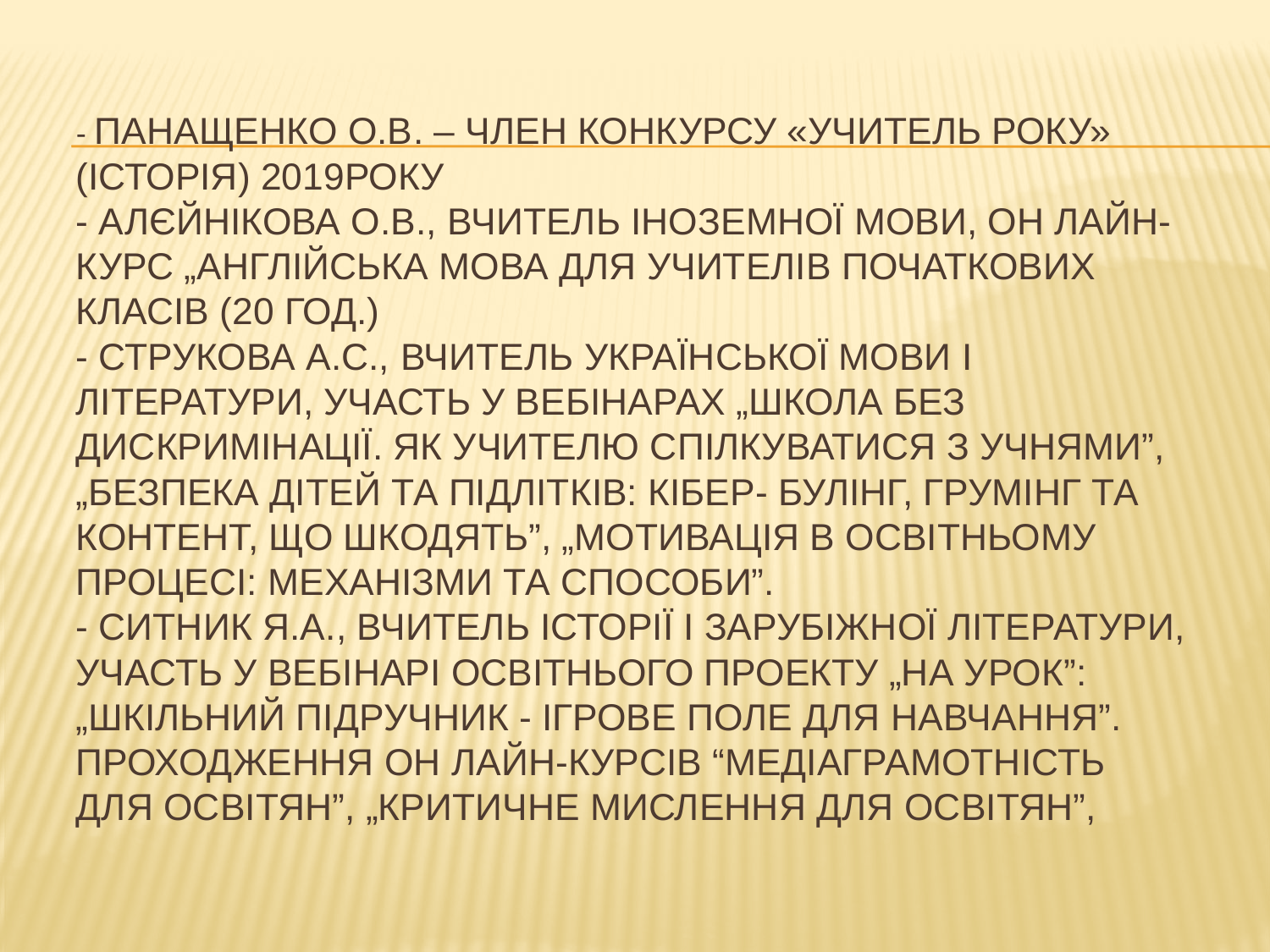

# - Панащенко О.В. – член конкурсу «Учитель року» (історія) 2019року - Алєйнікова О.В., вчитель іноземної мови, он лайн-курс „Англійська мова для учителів початкових класів (20 год.) - Струкова А.С., вчитель української мови і літератури, участь у вебінарах „Школа без дискримінації. Як учителю спілкуватися з учнями”, „Безпека дітей та підлітків: кібер- булінг, грумінг та контент, що шкодять”, „Мотивація в освітньому процесі: механізми та способи”. - Ситник Я.А., вчитель історії і зарубіжної літератури, участь у вебінарі освітнього проекту „На урок”: „Шкільний підручник - ігрове поле для навчання”. Проходження он лайн-курсів “Медіаграмотність для освітян”, „Критичне мислення для освітян”,